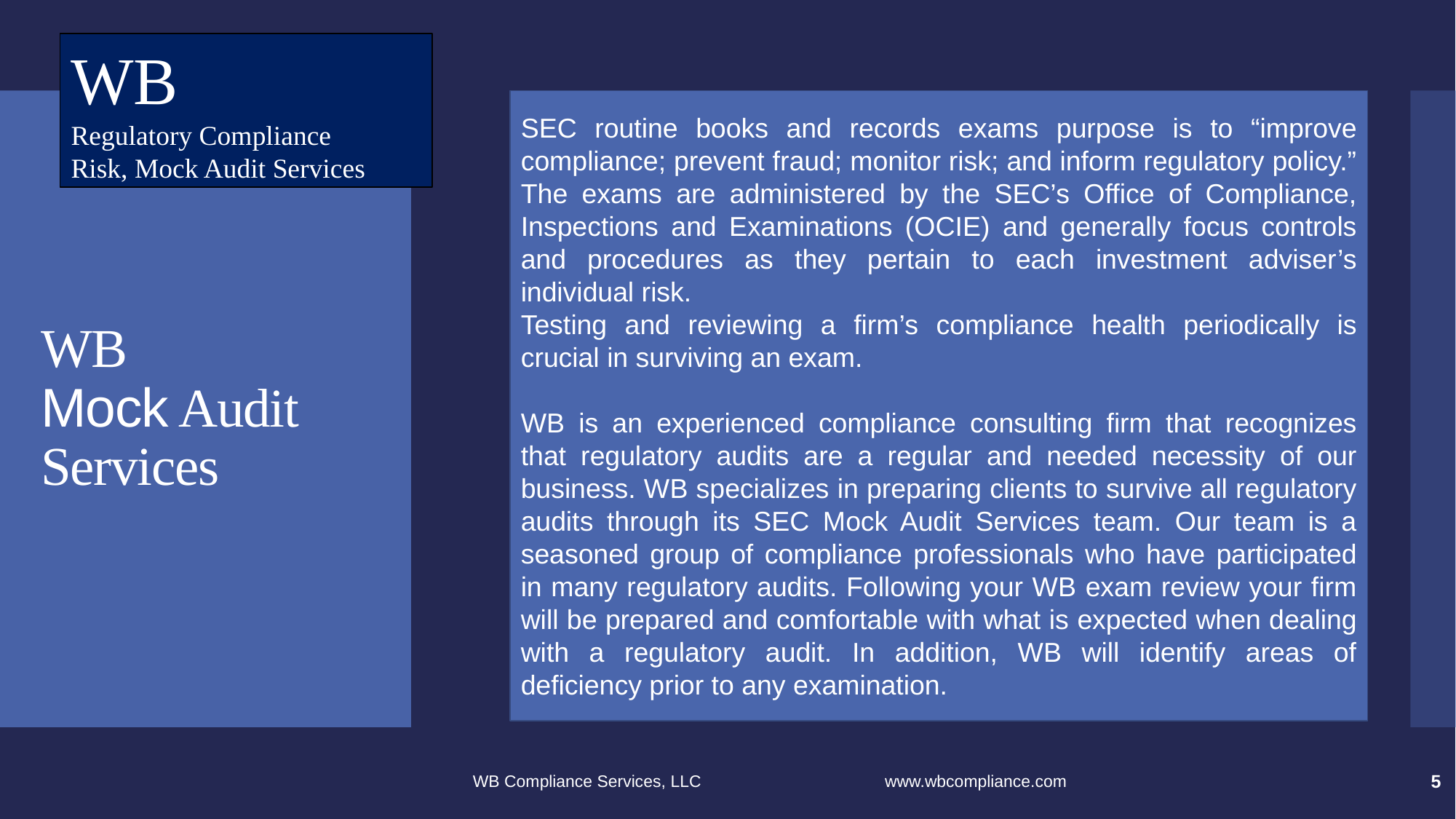

WB
Regulatory Compliance
Risk, Mock Audit Services
SEC routine books and records exams purpose is to “improve compliance; prevent fraud; monitor risk; and inform regulatory policy.” The exams are administered by the SEC’s Office of Compliance, Inspections and Examinations (OCIE) and generally focus controls and procedures as they pertain to each investment adviser’s individual risk.
Testing and reviewing a firm’s compliance health periodically is crucial in surviving an exam.

WB is an experienced compliance consulting firm that recognizes that regulatory audits are a regular and needed necessity of our business. WB specializes in preparing clients to survive all regulatory audits through its SEC Mock Audit Services team. Our team is a seasoned group of compliance professionals who have participated in many regulatory audits. Following your WB exam review your firm will be prepared and comfortable with what is expected when dealing with a regulatory audit. In addition, WB will identify areas of deficiency prior to any examination.
# WB
Mock Audit Services
WB Compliance Services, LLC                                       www.wbcompliance.com
5